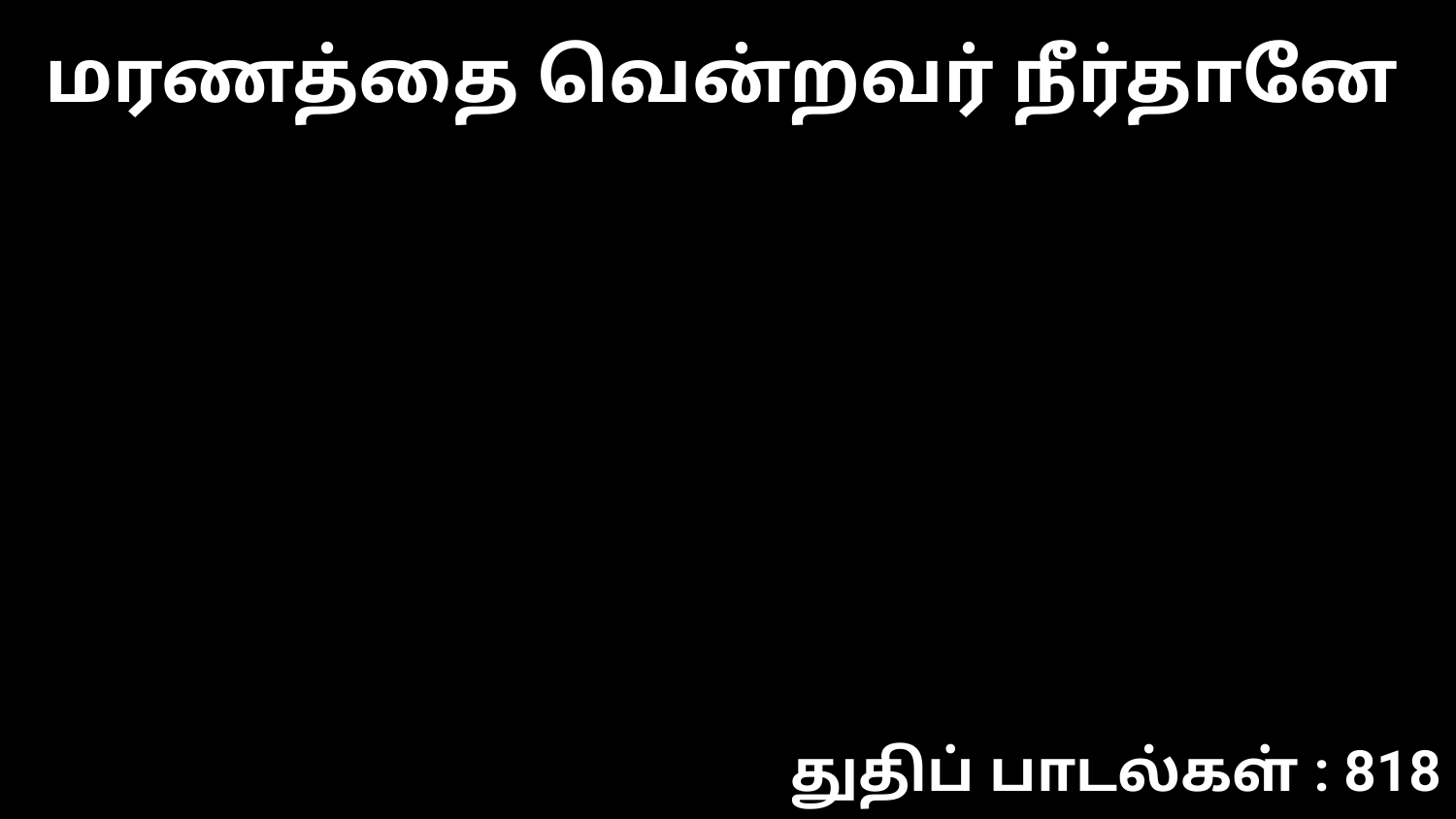

மரணத்தை வென்றவர் நீர்தானே
துதிப் பாடல்கள் : 818